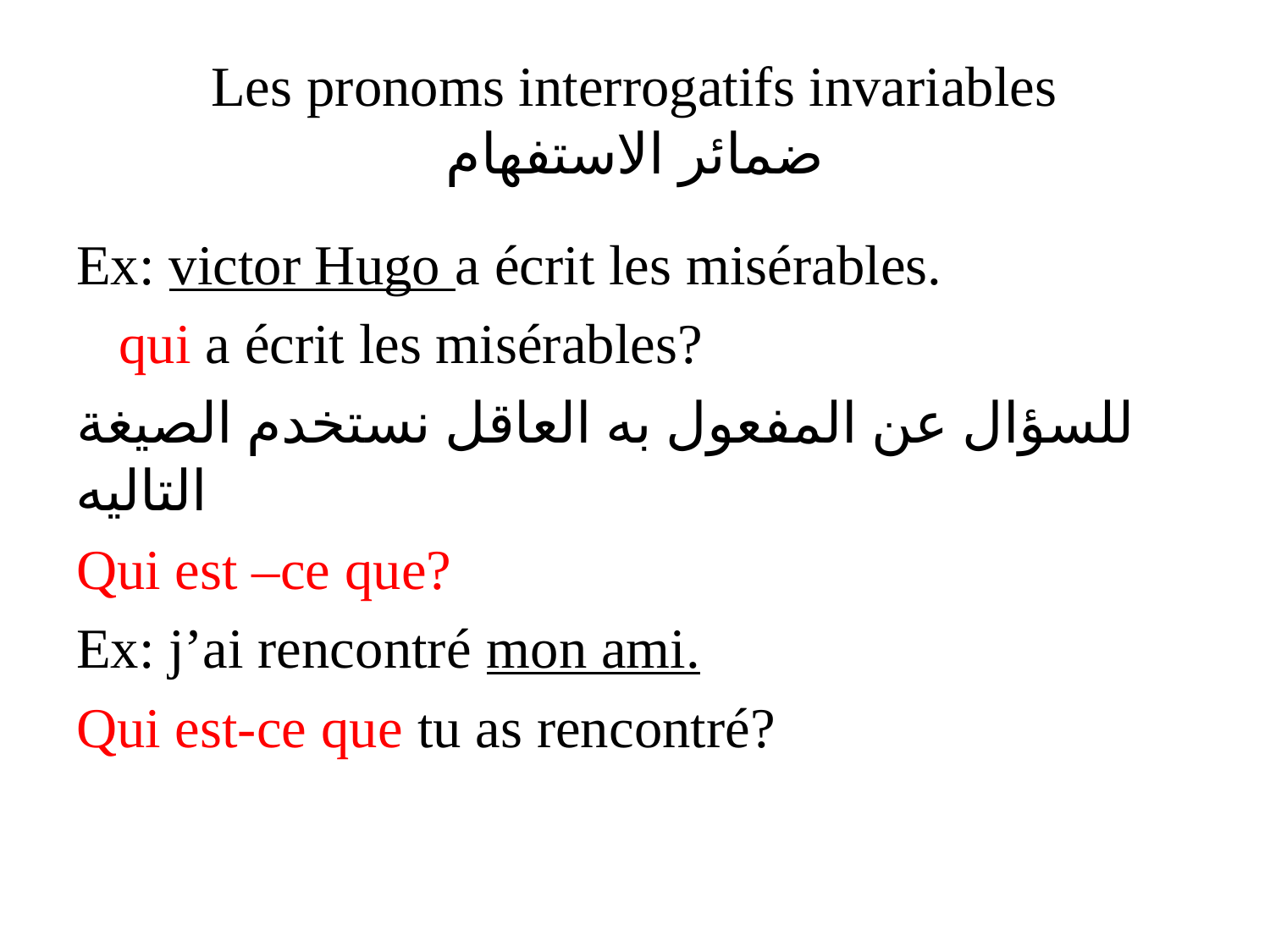

# Les pronoms interrogatifs invariables ضمائر الاستفهام
Ex: victor Hugo a écrit les misérables.
   qui a écrit les misérables?
للسؤال عن المفعول به العاقل نستخدم الصيغة التاليه
Qui est –ce que?
Ex: j’ai rencontré mon ami.
Qui est-ce que tu as rencontré?